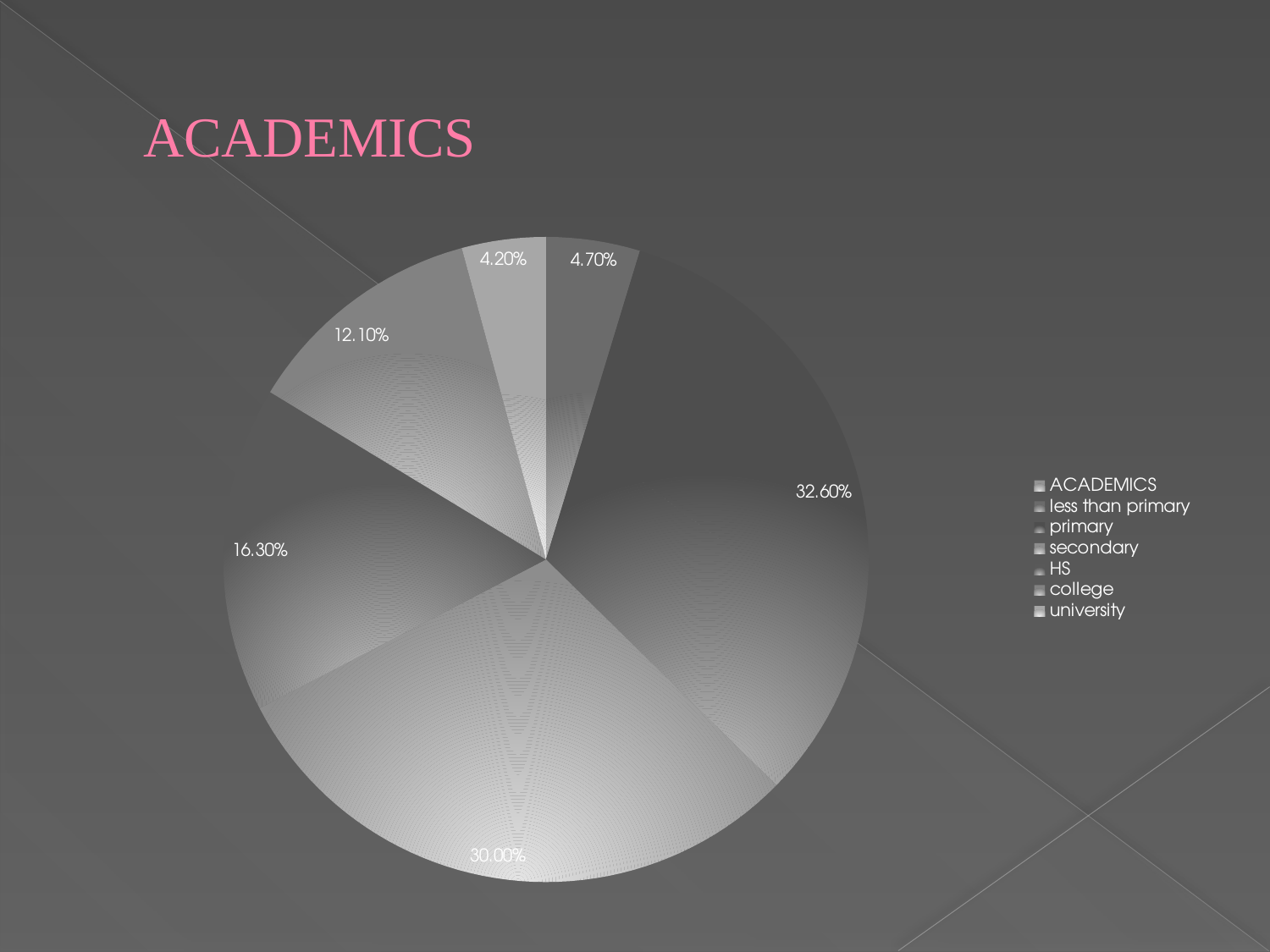

# ACADEMICS

### Chart

| Category |  |
|---|---|
| ACADEMICS | None |
| less than primary | 0.047000000000000014 |
| primary | 0.32600000000000035 |
| secondary | 0.30000000000000027 |
| HS | 0.163 |
| college | 0.12100000000000002 |
| university | 0.04200000000000002 |